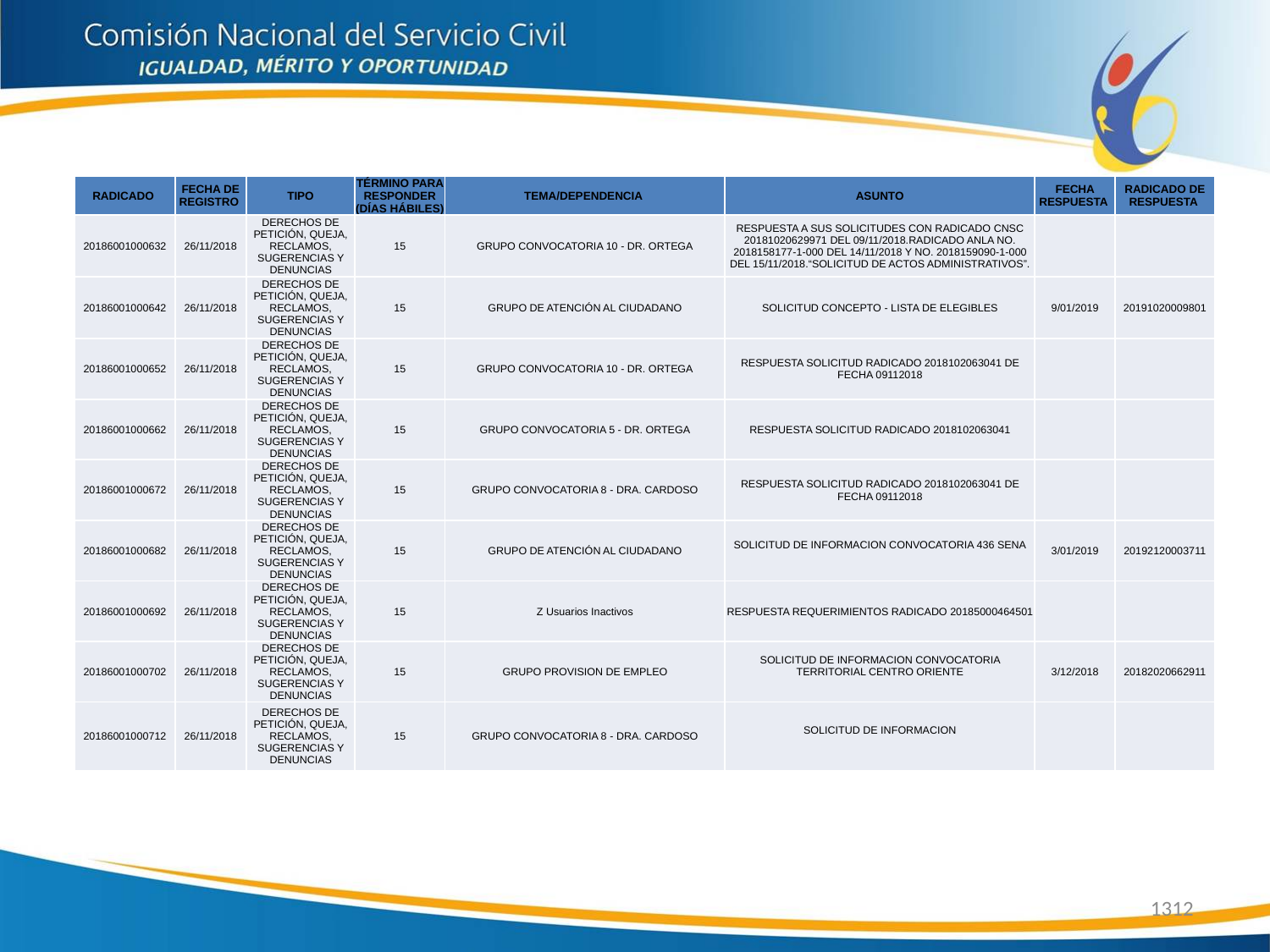

| RADICADO | FECHA DE REGISTRO | TIPO | TÉRMINO PARA RESPONDER (DÍAS HÁBILES) | TEMA/DEPENDENCIA | ASUNTO | FECHA RESPUESTA | RADICADO DE RESPUESTA |
| --- | --- | --- | --- | --- | --- | --- | --- |
| 20186001000632 | 26/11/2018 | DERECHOS DE PETICIÓN, QUEJA, RECLAMOS, SUGERENCIAS Y DENUNCIAS | 15 | GRUPO CONVOCATORIA 10 - DR. ORTEGA | RESPUESTA A SUS SOLICITUDES CON RADICADO CNSC 20181020629971 DEL 09/11/2018.RADICADO ANLA NO. 2018158177-1-000 DEL 14/11/2018 Y NO. 2018159090-1-000 DEL 15/11/2018.“SOLICITUD DE ACTOS ADMINISTRATIVOS”. |  |  |
| 20186001000642 | 26/11/2018 | DERECHOS DE PETICIÓN, QUEJA, RECLAMOS, SUGERENCIAS Y DENUNCIAS | 15 | GRUPO DE ATENCIÓN AL CIUDADANO | SOLICITUD CONCEPTO - LISTA DE ELEGIBLES | 9/01/2019 | 20191020009801 |
| 20186001000652 | 26/11/2018 | DERECHOS DE PETICIÓN, QUEJA, RECLAMOS, SUGERENCIAS Y DENUNCIAS | 15 | GRUPO CONVOCATORIA 10 - DR. ORTEGA | RESPUESTA SOLICITUD RADICADO 2018102063041 DE FECHA 09112018 |  |  |
| 20186001000662 | 26/11/2018 | DERECHOS DE PETICIÓN, QUEJA, RECLAMOS, SUGERENCIAS Y DENUNCIAS | 15 | GRUPO CONVOCATORIA 5 - DR. ORTEGA | RESPUESTA SOLICITUD RADICADO 2018102063041 |  |  |
| 20186001000672 | 26/11/2018 | DERECHOS DE PETICIÓN, QUEJA, RECLAMOS, SUGERENCIAS Y DENUNCIAS | 15 | GRUPO CONVOCATORIA 8 - DRA. CARDOSO | RESPUESTA SOLICITUD RADICADO 2018102063041 DE FECHA 09112018 |  |  |
| 20186001000682 | 26/11/2018 | DERECHOS DE PETICIÓN, QUEJA, RECLAMOS, SUGERENCIAS Y DENUNCIAS | 15 | GRUPO DE ATENCIÓN AL CIUDADANO | SOLICITUD DE INFORMACION CONVOCATORIA 436 SENA | 3/01/2019 | 20192120003711 |
| 20186001000692 | 26/11/2018 | DERECHOS DE PETICIÓN, QUEJA, RECLAMOS, SUGERENCIAS Y DENUNCIAS | 15 | Z Usuarios Inactivos | RESPUESTA REQUERIMIENTOS RADICADO 20185000464501 |  |  |
| 20186001000702 | 26/11/2018 | DERECHOS DE PETICIÓN, QUEJA, RECLAMOS, SUGERENCIAS Y DENUNCIAS | 15 | GRUPO PROVISION DE EMPLEO | SOLICITUD DE INFORMACION CONVOCATORIA TERRITORIAL CENTRO ORIENTE | 3/12/2018 | 20182020662911 |
| 20186001000712 | 26/11/2018 | DERECHOS DE PETICIÓN, QUEJA, RECLAMOS, SUGERENCIAS Y DENUNCIAS | 15 | GRUPO CONVOCATORIA 8 - DRA. CARDOSO | SOLICITUD DE INFORMACION |  |  |
1312